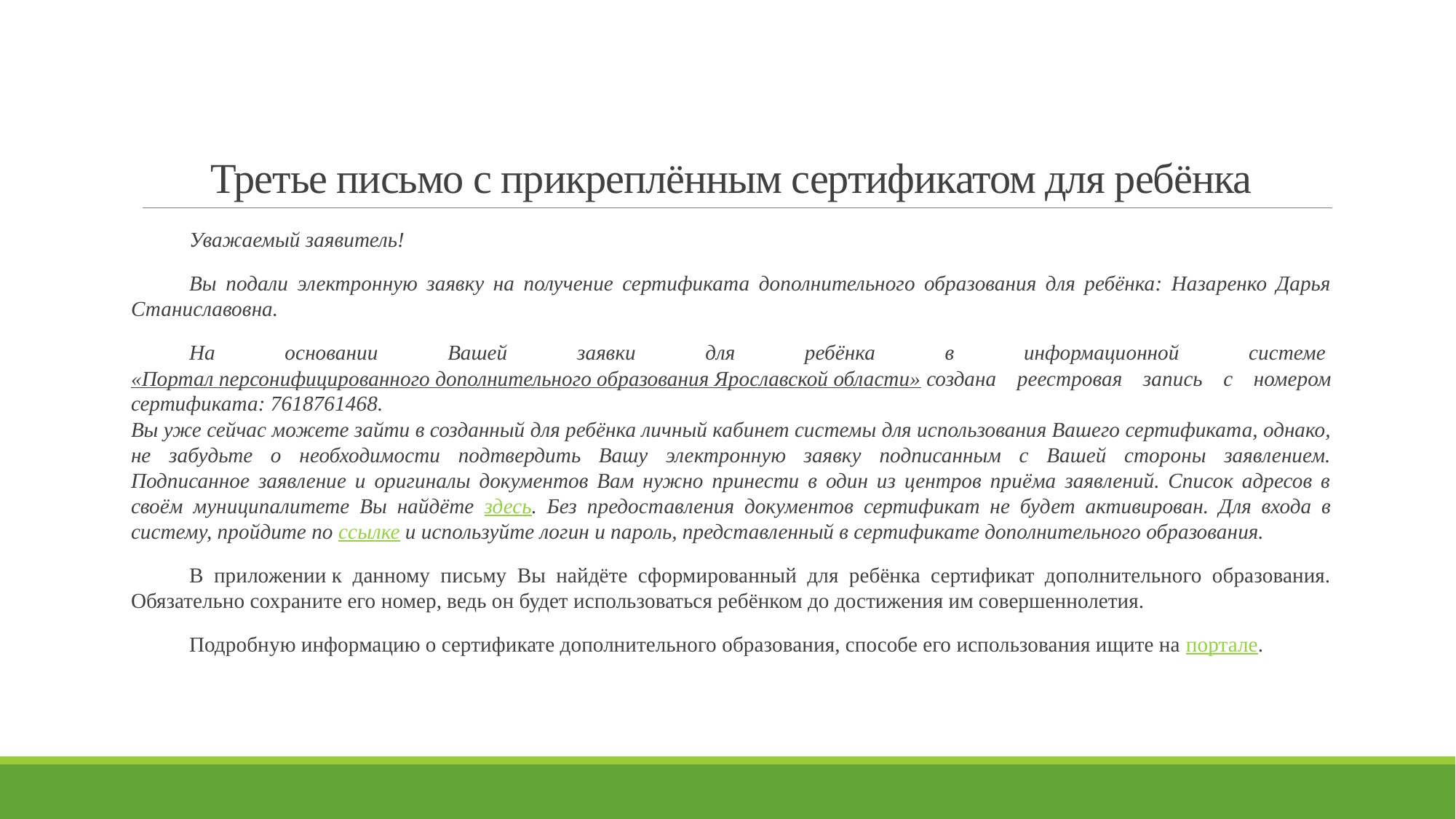

# Третье письмо с прикреплённым сертификатом для ребёнка
Уважаемый заявитель!
Вы подали электронную заявку на получение сертификата дополнительного образования для ребёнка: Назаренко Дарья Станиславовна.
На основании Вашей заявки для ребёнка в информационной системе «Портал персонифицированного дополнительного образования Ярославской области» создана реестровая запись с номером сертификата: 7618761468.
Вы уже сейчас можете зайти в созданный для ребёнка личный кабинет системы для использования Вашего сертификата, однако, не забудьте о необходимости подтвердить Вашу электронную заявку подписанным с Вашей стороны заявлением.
Подписанное заявление и оригиналы документов Вам нужно принести в один из центров приёма заявлений. Список адресов в своём муниципалитете Вы найдёте здесь. Без предоставления документов сертификат не будет активирован. Для входа в систему, пройдите по ссылке и используйте логин и пароль, представленный в сертификате дополнительного образования.
В приложении к данному письму Вы найдёте сформированный для ребёнка сертификат дополнительного образования. Обязательно сохраните его номер, ведь он будет использоваться ребёнком до достижения им совершеннолетия.
Подробную информацию о сертификате дополнительного образования, способе его использования ищите на портале.